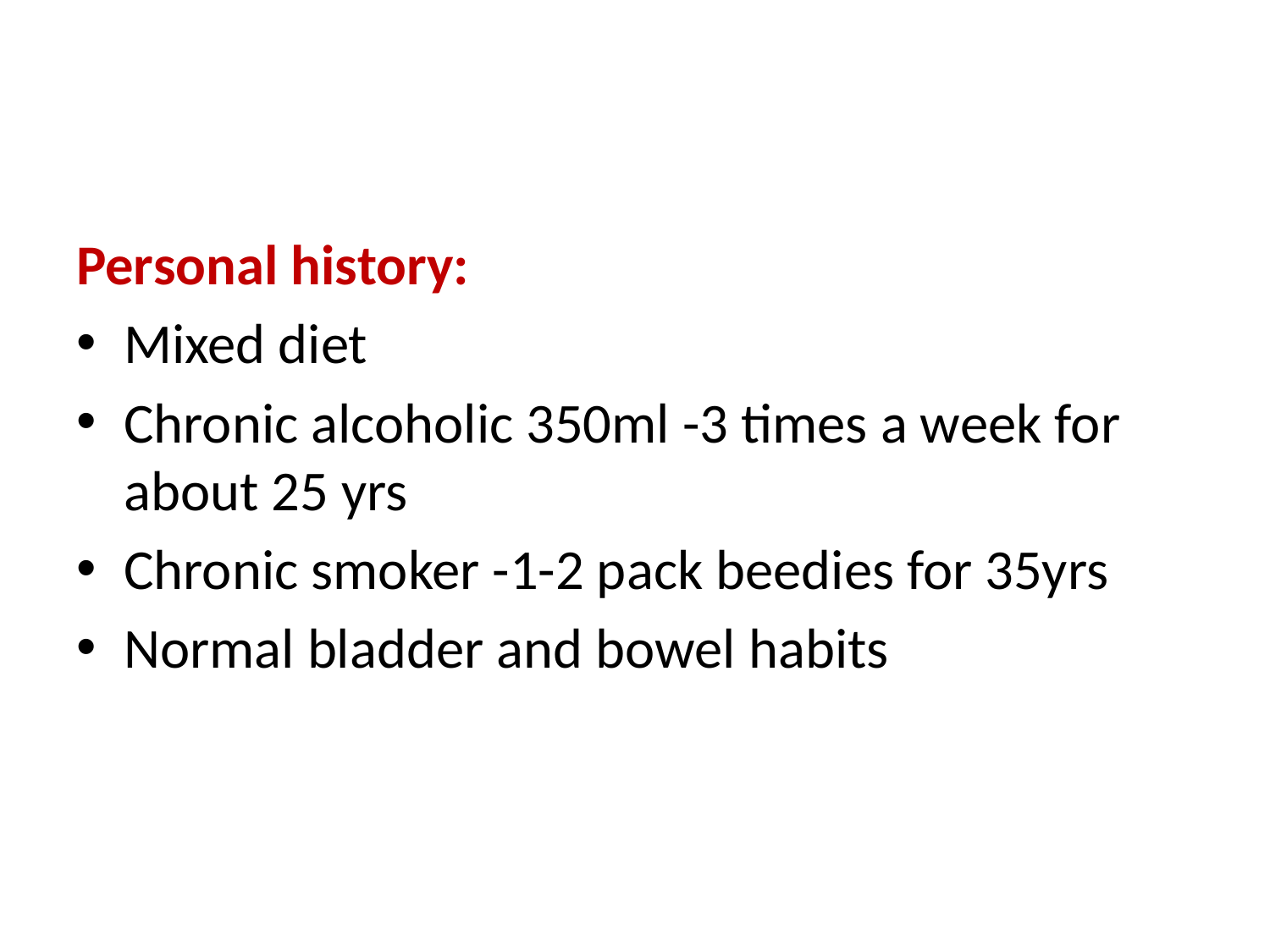

#
Personal history:
Mixed diet
Chronic alcoholic 350ml -3 times a week for about 25 yrs
Chronic smoker -1-2 pack beedies for 35yrs
Normal bladder and bowel habits